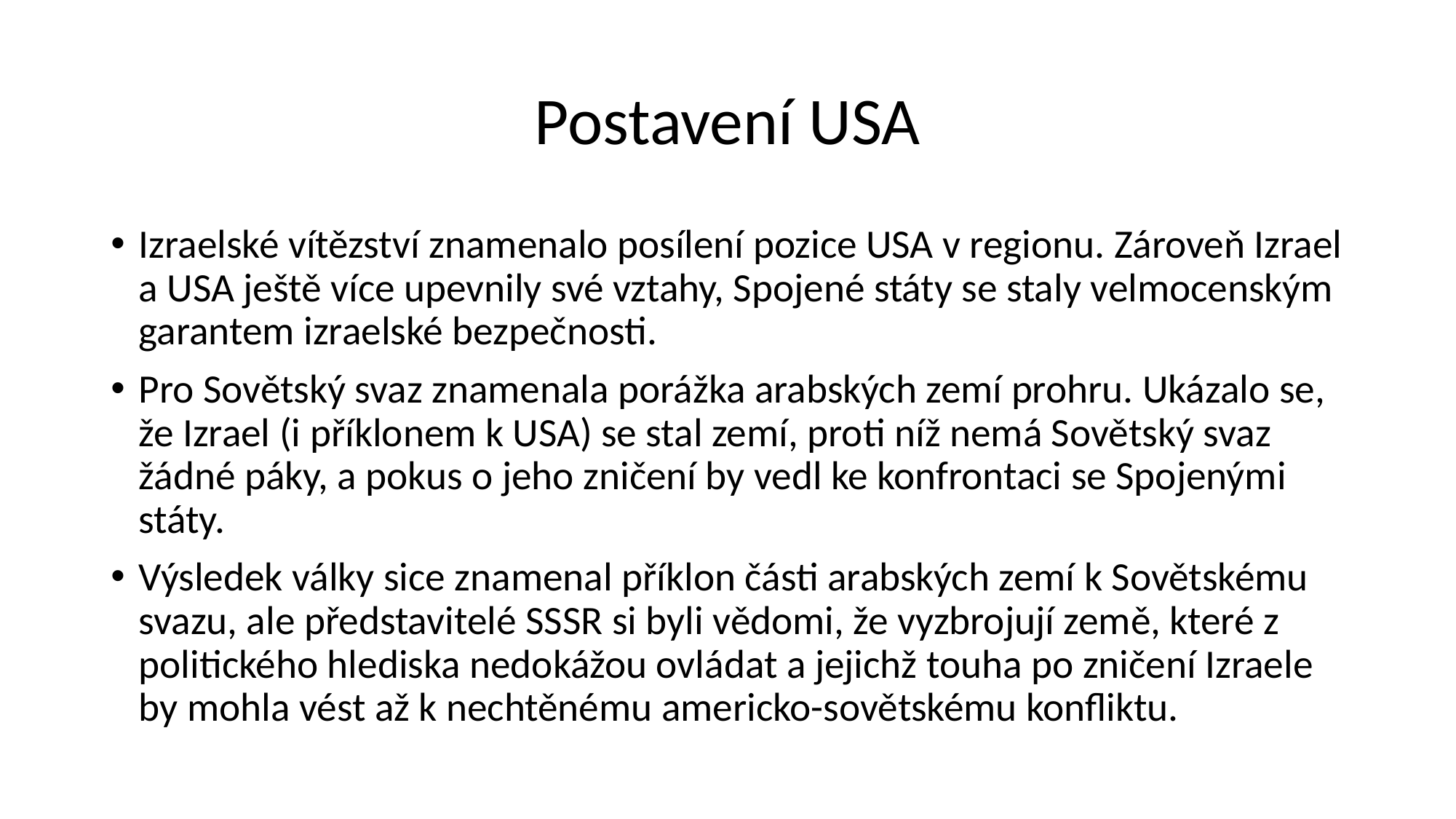

# Postavení USA
Izraelské vítězství znamenalo posílení pozice USA v regionu. Zároveň Izrael a USA ještě více upevnily své vztahy, Spojené státy se staly velmocenským garantem izraelské bezpečnosti.
Pro Sovětský svaz znamenala porážka arabských zemí prohru. Ukázalo se, že Izrael (i příklonem k USA) se stal zemí, proti níž nemá Sovětský svaz žádné páky, a pokus o jeho zničení by vedl ke konfrontaci se Spojenými státy.
Výsledek války sice znamenal příklon části arabských zemí k Sovětskému svazu, ale představitelé SSSR si byli vědomi, že vyzbrojují země, které z politického hlediska nedokážou ovládat a jejichž touha po zničení Izraele by mohla vést až k nechtěnému americko-sovětskému konfliktu.